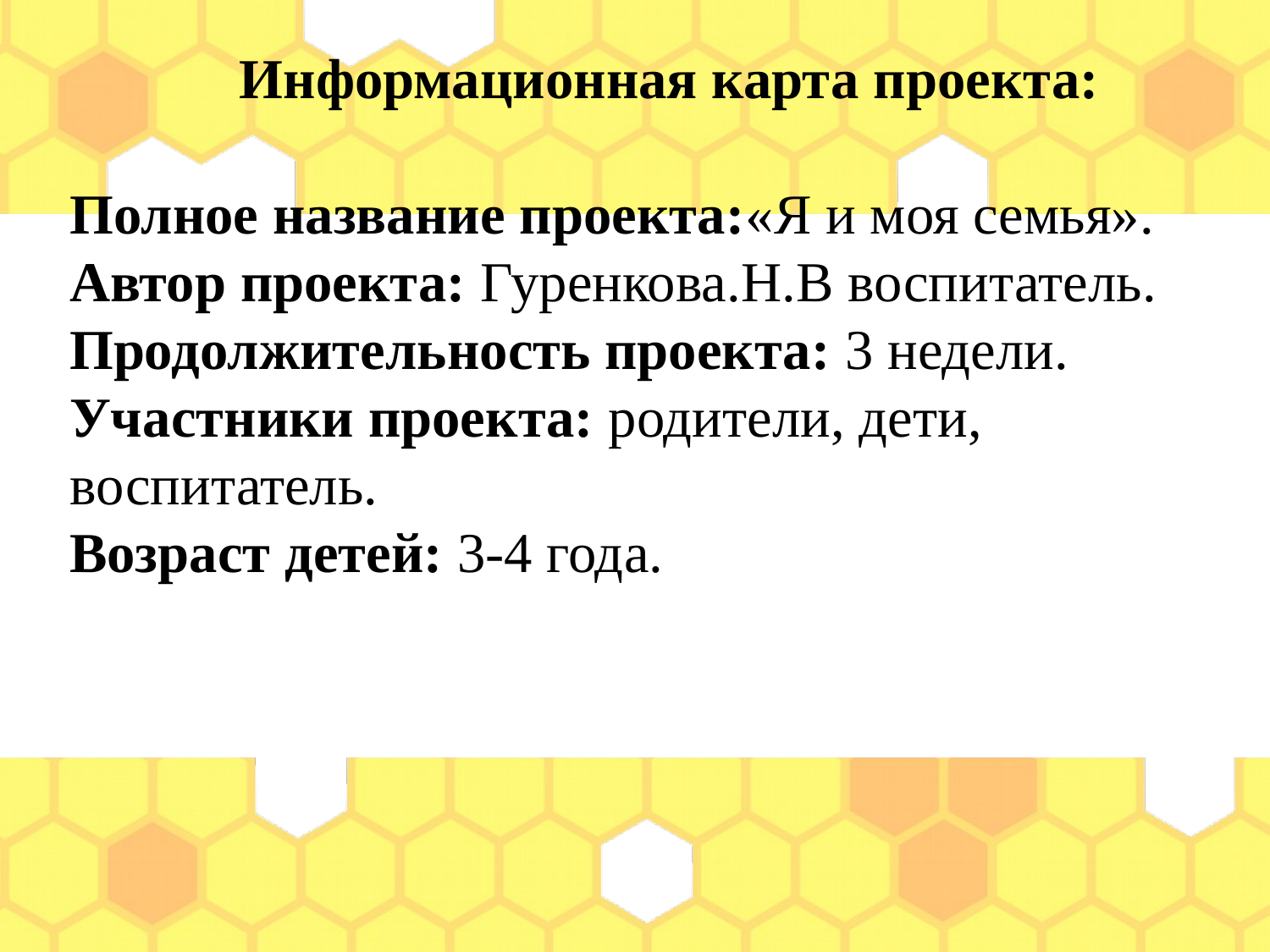

Информационная карта проекта:

Полное название проекта:«Я и моя семья».
Автор проекта: Гуренкова.Н.В воспитатель.
Продолжительность проекта: 3 недели.
Участники проекта: родители, дети, воспитатель.
Возраст детей: 3-4 года.